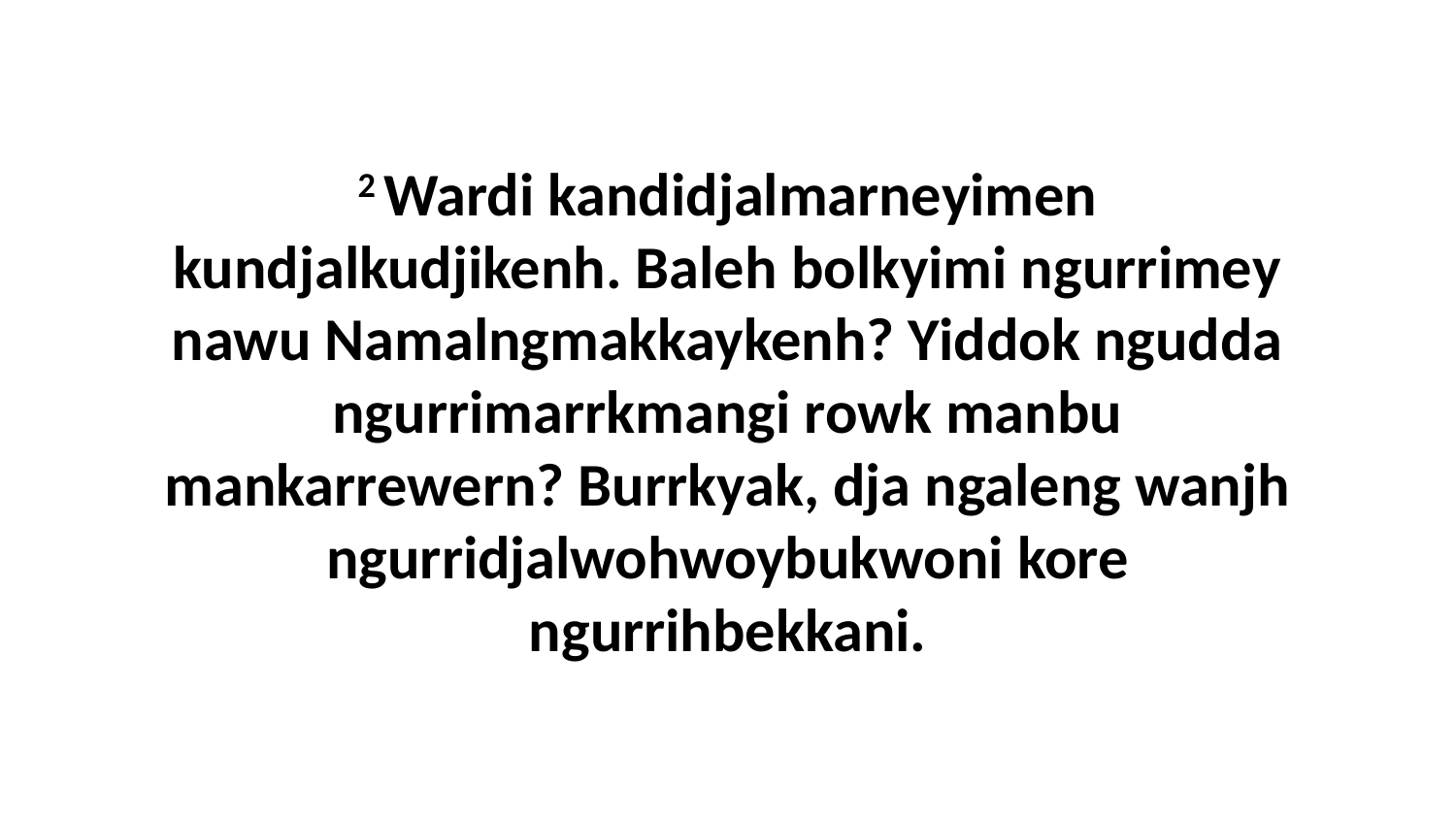

2 Wardi kandidjalmarneyimen kundjalkudjikenh. Baleh bolkyimi ngurrimey nawu Namalngmakkaykenh? Yiddok ngudda ngurrimarrkmangi rowk manbu mankarrewern? Burrkyak, dja ngaleng wanjh ngurridjalwohwoybukwoni kore ngurrihbekkani.